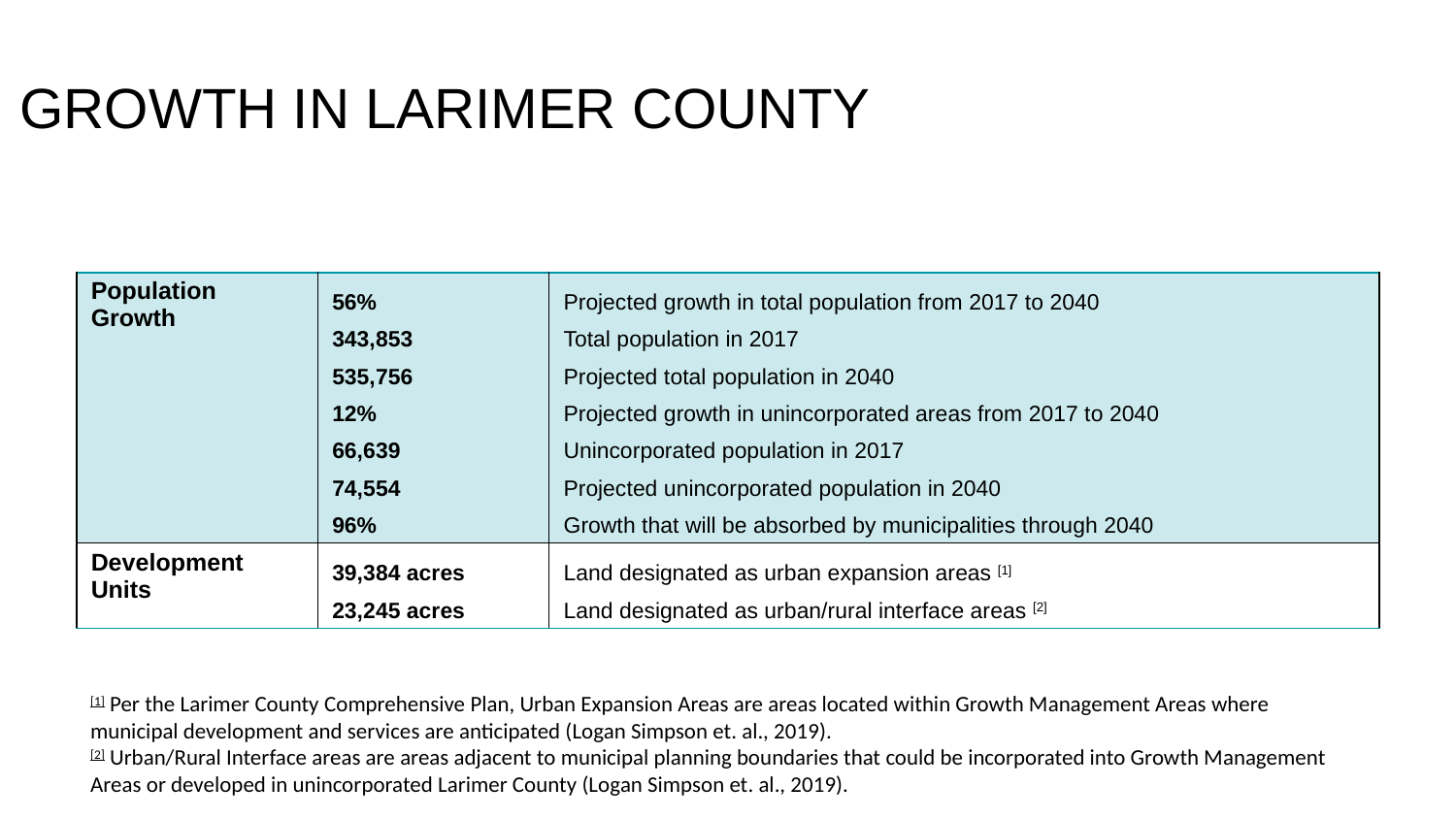

# GROWTH IN LARIMER COUNTY

| Population Growth | 56% 343,853 535,756 12% 66,639 74,554 96% | Projected growth in total population from 2017 to 2040 Total population in 2017 Projected total population in 2040 Projected growth in unincorporated areas from 2017 to 2040 Unincorporated population in 2017 Projected unincorporated population in 2040 Growth that will be absorbed by municipalities through 2040 |
| --- | --- | --- |
| Development Units | 39,384 acres 23,245 acres | Land designated as urban expansion areas [1] Land designated as urban/rural interface areas [2] |

[1] Per the Larimer County Comprehensive Plan, Urban Expansion Areas are areas located within Growth Management Areas where municipal development and services are anticipated (Logan Simpson et. al., 2019).
[2] Urban/Rural Interface areas are areas adjacent to municipal planning boundaries that could be incorporated into Growth Management Areas or developed in unincorporated Larimer County (Logan Simpson et. al., 2019).